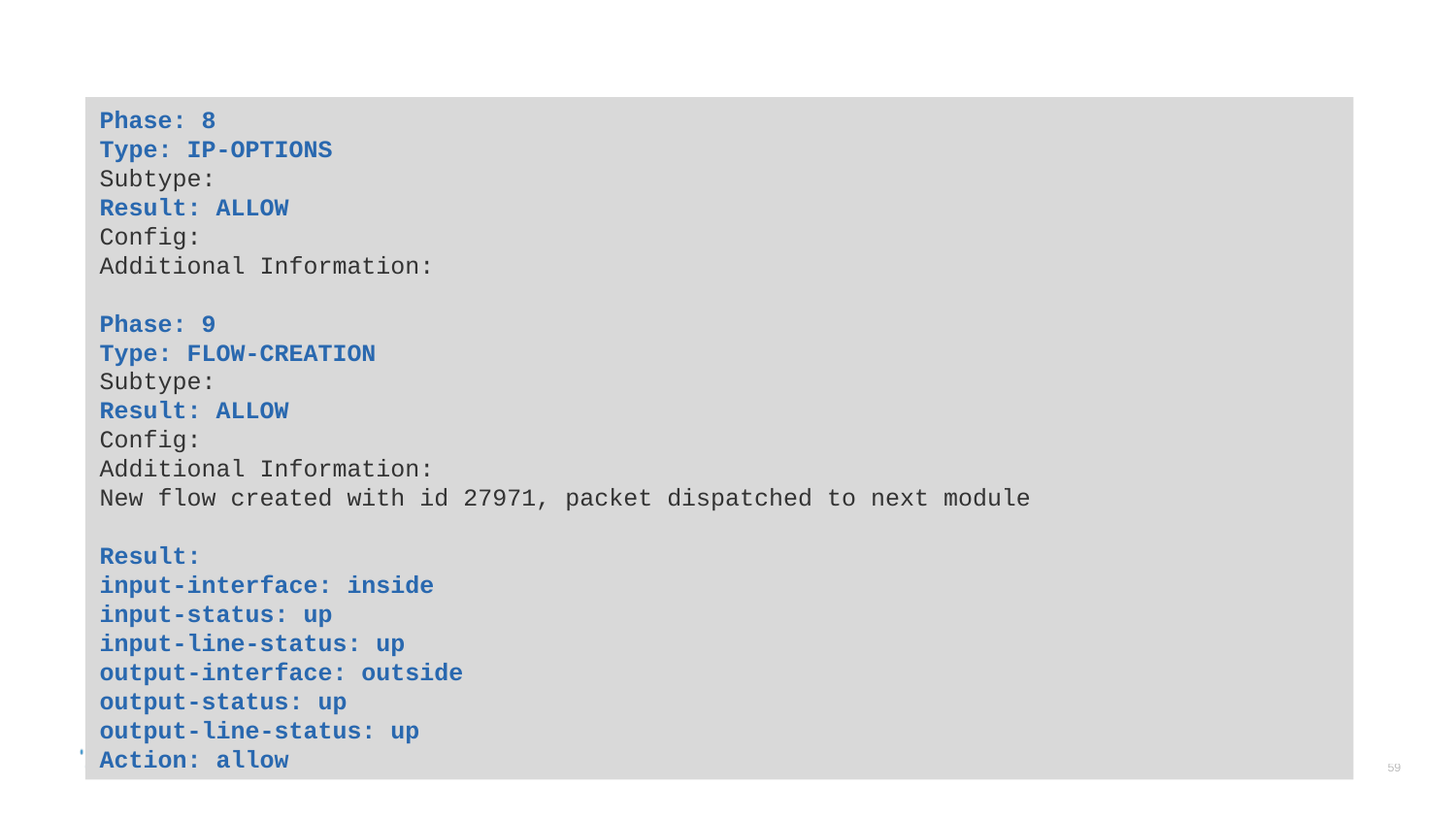

Phase: 8
Type: IP-OPTIONS
Subtype:
Result: ALLOW
Config:
Additional Information:

Phase: 9
Type: FLOW-CREATION
Subtype:
Result: ALLOW
Config:
Additional Information:
New flow created with id 27971, packet dispatched to next module

Result:
input-interface: inside
input-status: up
input-line-status: up
output-interface: outside
output-status: up
output-line-status: up
Action: allow